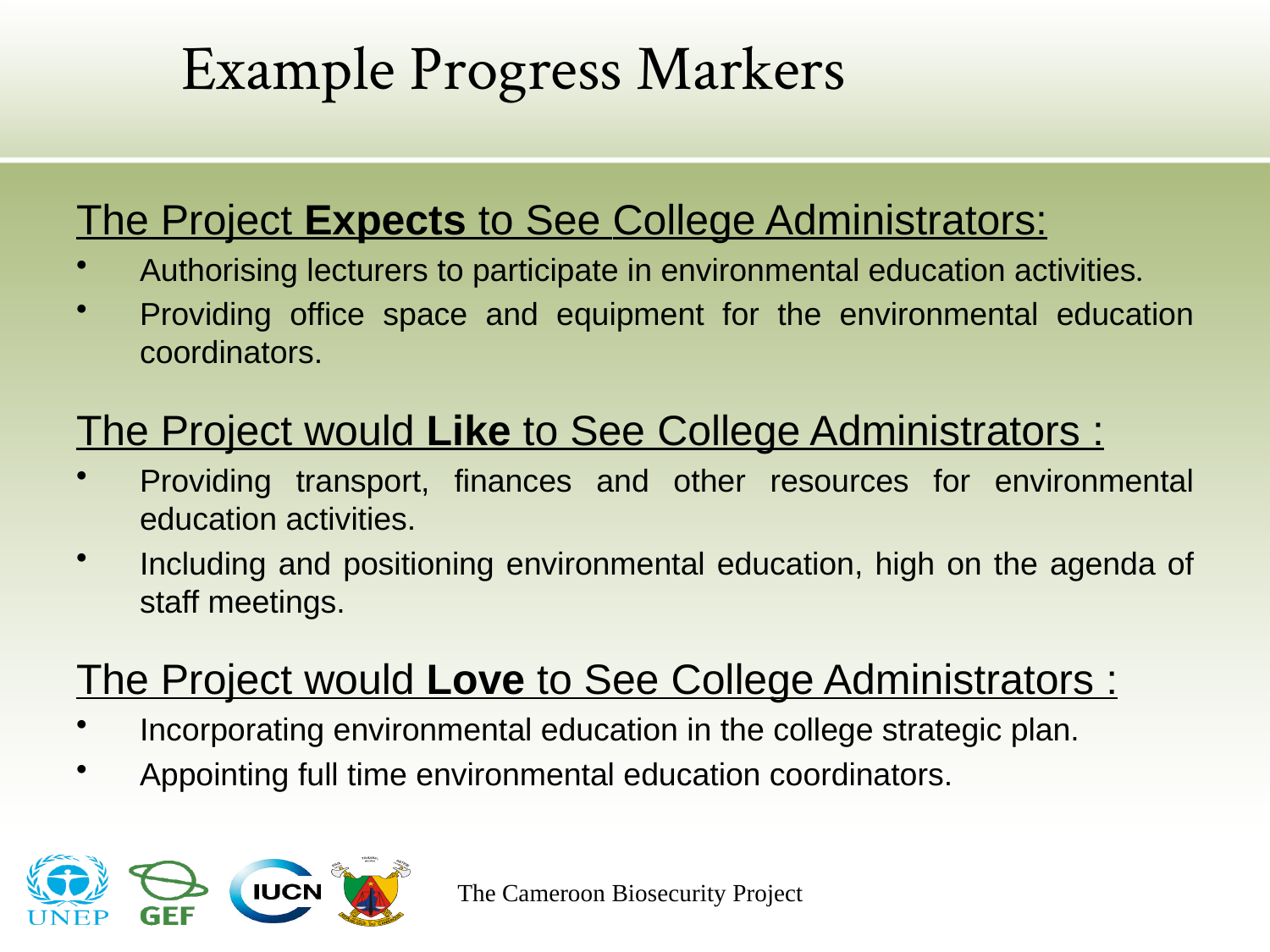

# Example Progress Markers
The Project Expects to See College Administrators:
Authorising lecturers to participate in environmental education activities.
Providing office space and equipment for the environmental education coordinators.

The Project would Like to See College Administrators :
Providing transport, finances and other resources for environmental education activities.
Including and positioning environmental education, high on the agenda of staff meetings.

The Project would Love to See College Administrators :
Incorporating environmental education in the college strategic plan.
Appointing full time environmental education coordinators.
The Cameroon Biosecurity Project